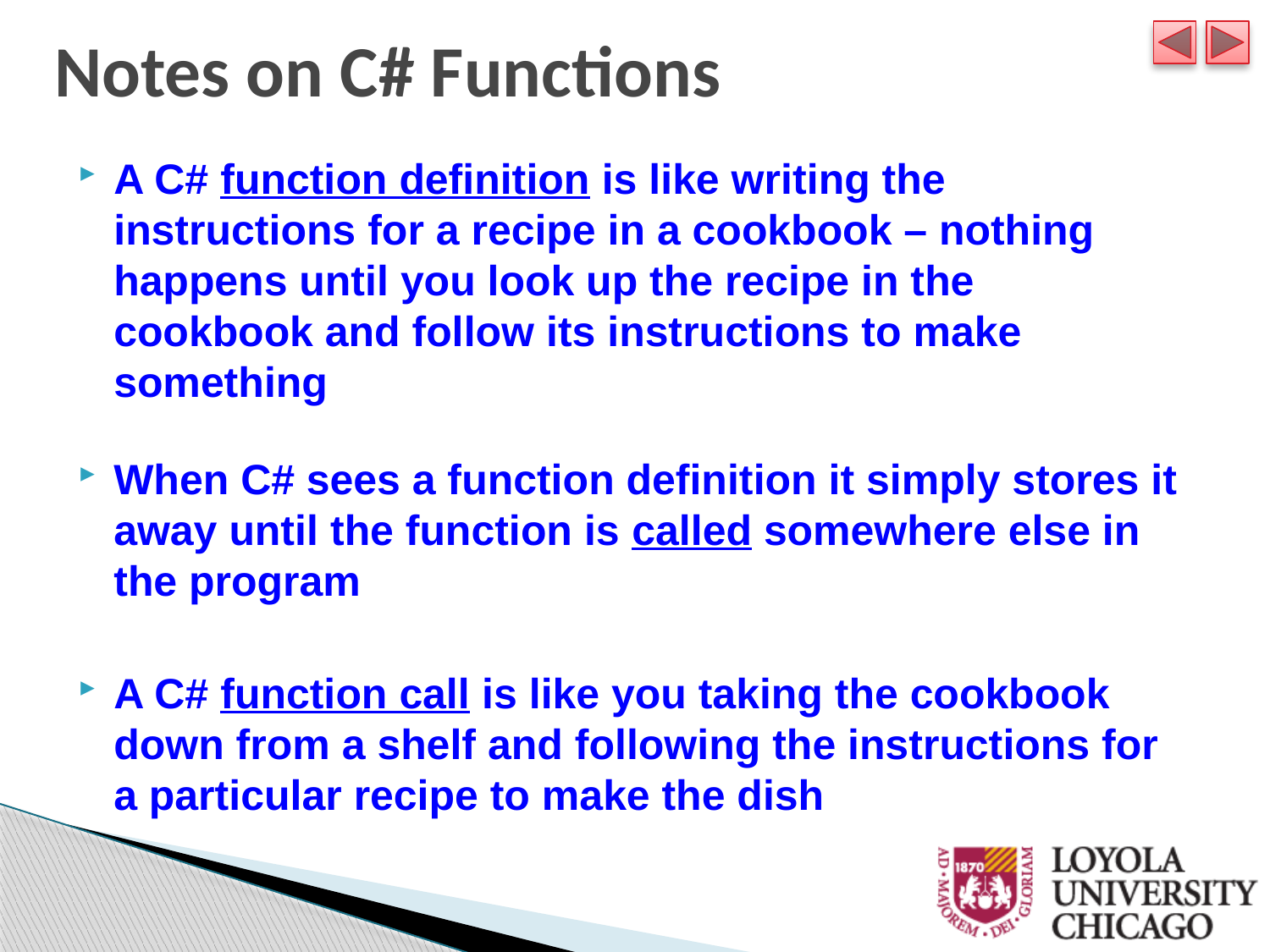

Notes on C# Functions
A C# function definition is like writing the instructions for a recipe in a cookbook – nothing happens until you look up the recipe in the cookbook and follow its instructions to make something

When C# sees a function definition it simply stores it away until the function is called somewhere else in the program
A C# function call is like you taking the cookbook down from a shelf and following the instructions for a particular recipe to make the dish